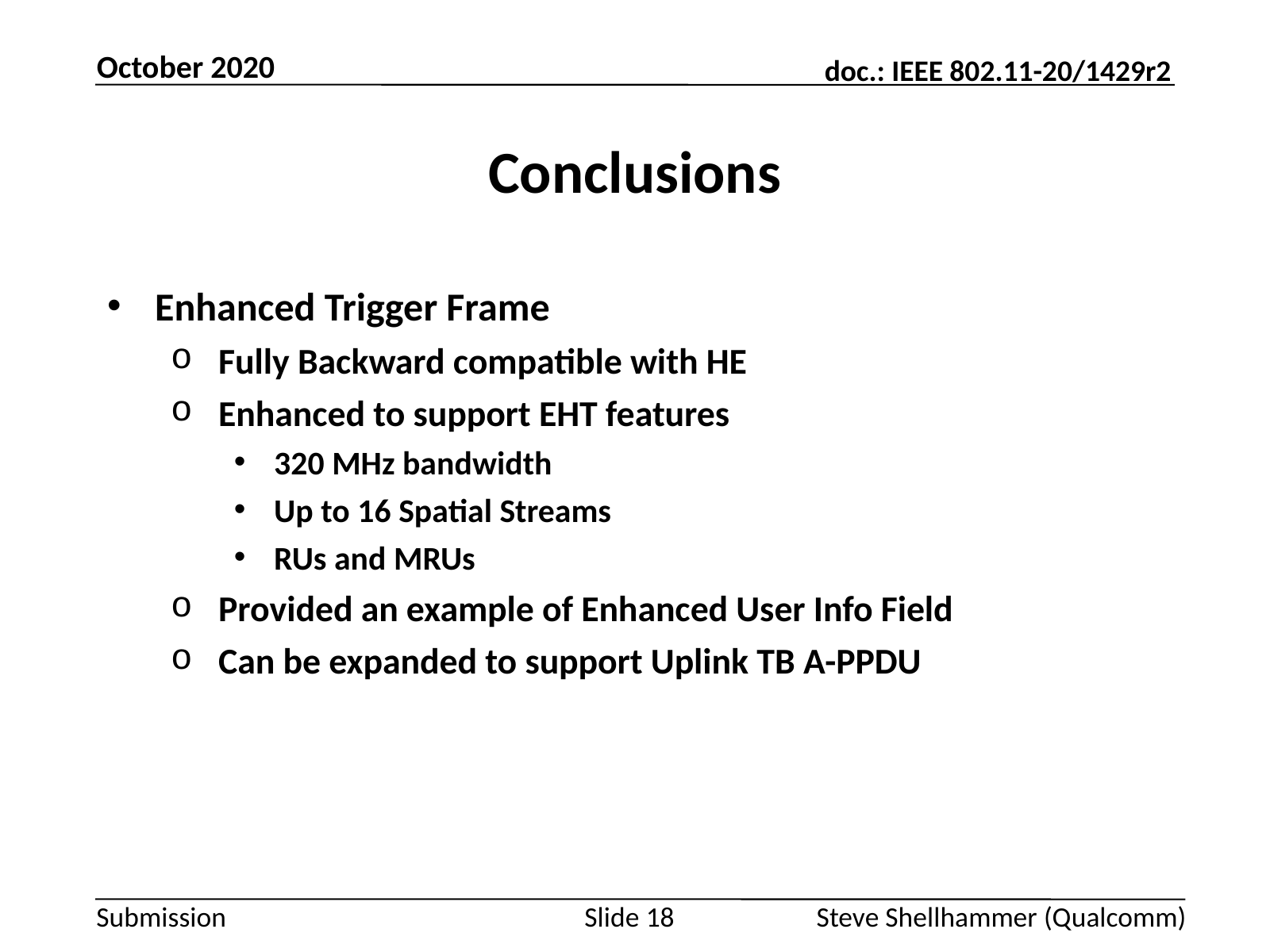

October 2020
# Conclusions
Enhanced Trigger Frame
Fully Backward compatible with HE
Enhanced to support EHT features
320 MHz bandwidth
Up to 16 Spatial Streams
RUs and MRUs
Provided an example of Enhanced User Info Field
Can be expanded to support Uplink TB A-PPDU

Slide 18
Steve Shellhammer (Qualcomm)